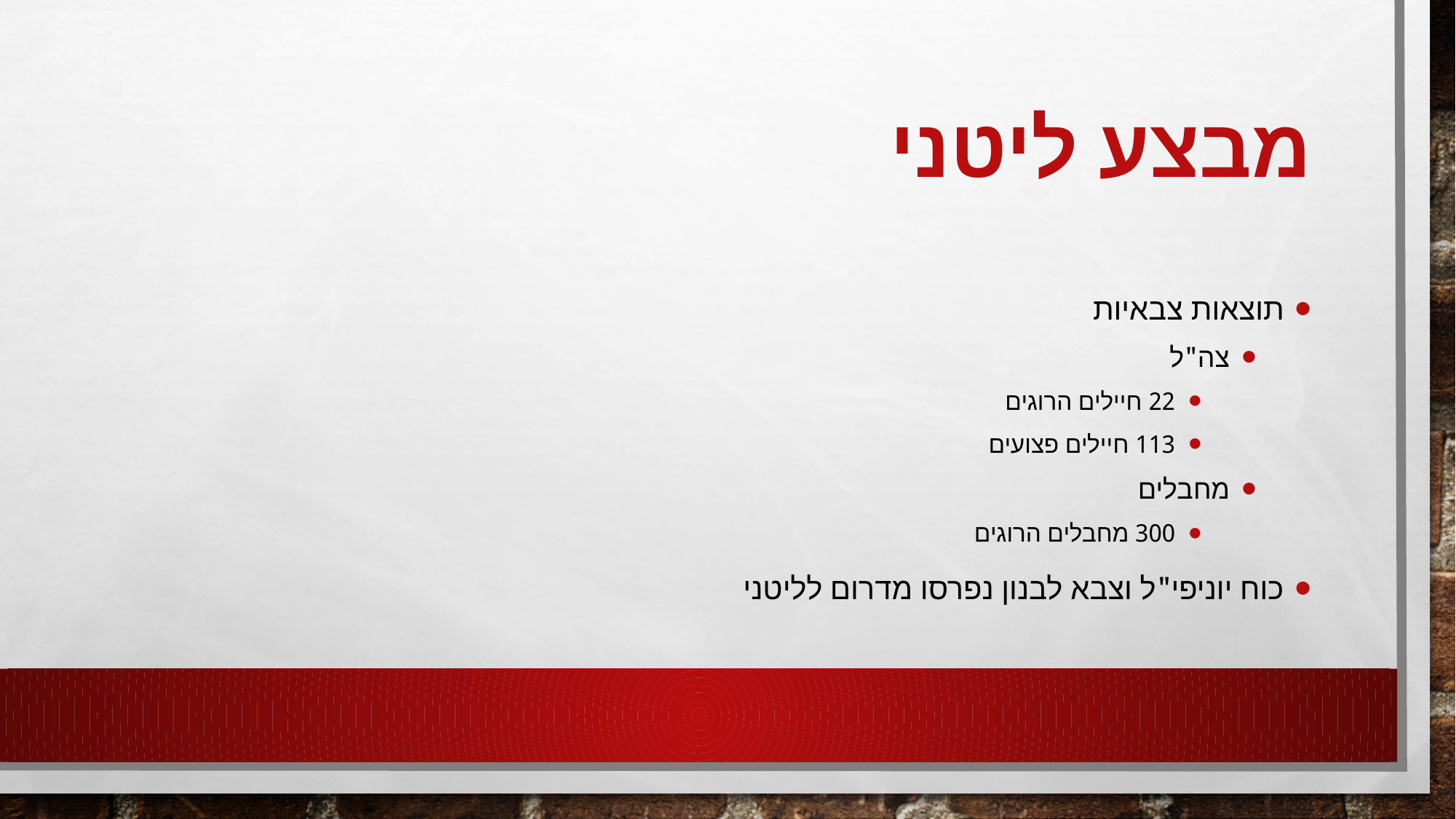

# מבצע ליטני
תוצאות צבאיות
צה"ל
22 חיילים הרוגים
113 חיילים פצועים
מחבלים
300 מחבלים הרוגים
כוח יוניפי"ל וצבא לבנון נפרסו מדרום לליטני